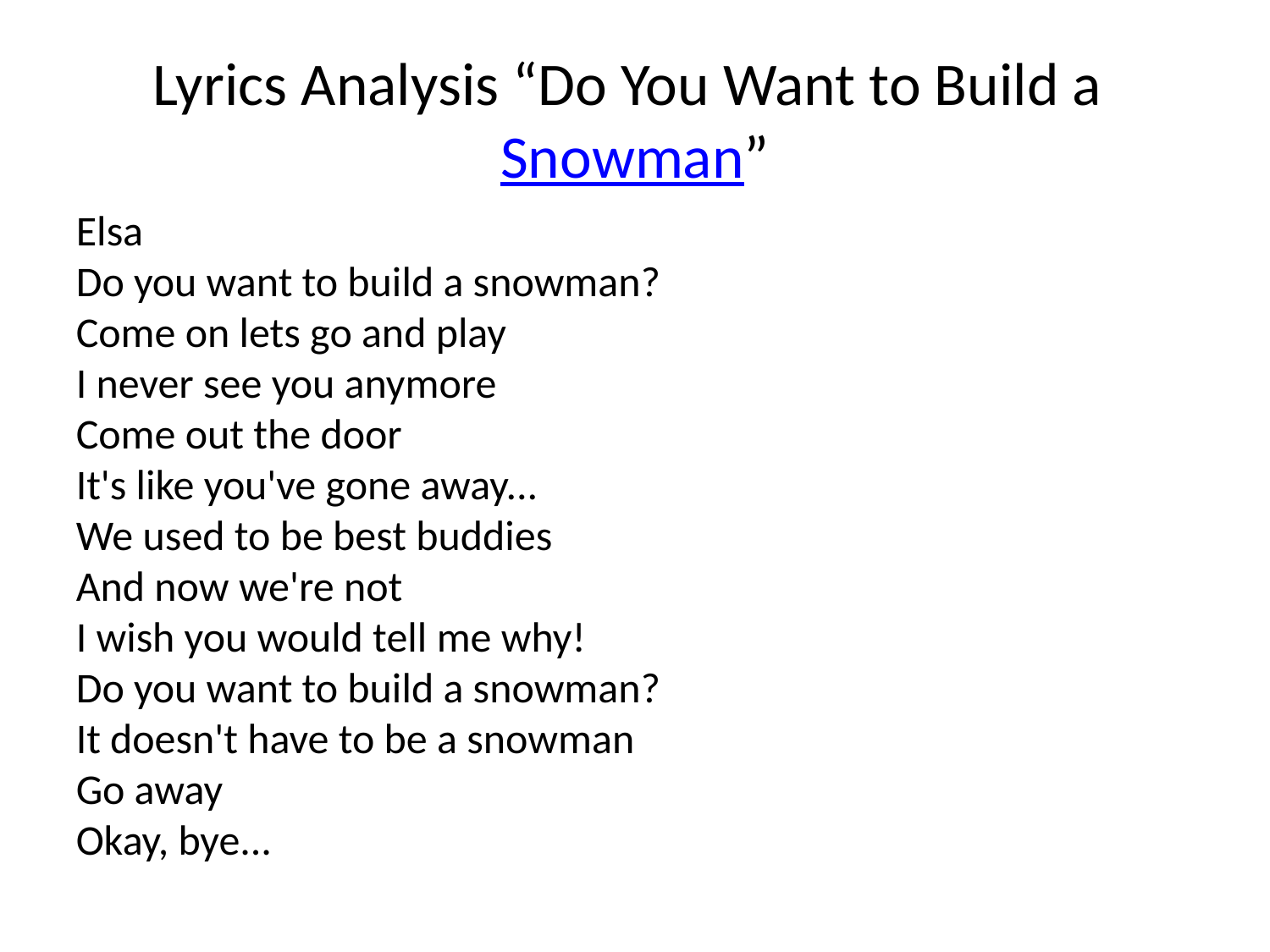

# Lyrics Analysis “Do You Want to Build a Snowman”
Elsa
Do you want to build a snowman?
Come on lets go and play
I never see you anymore
Come out the door
It's like you've gone away...
We used to be best buddies
And now we're not
I wish you would tell me why!
Do you want to build a snowman?
It doesn't have to be a snowman
Go away
Okay, bye...